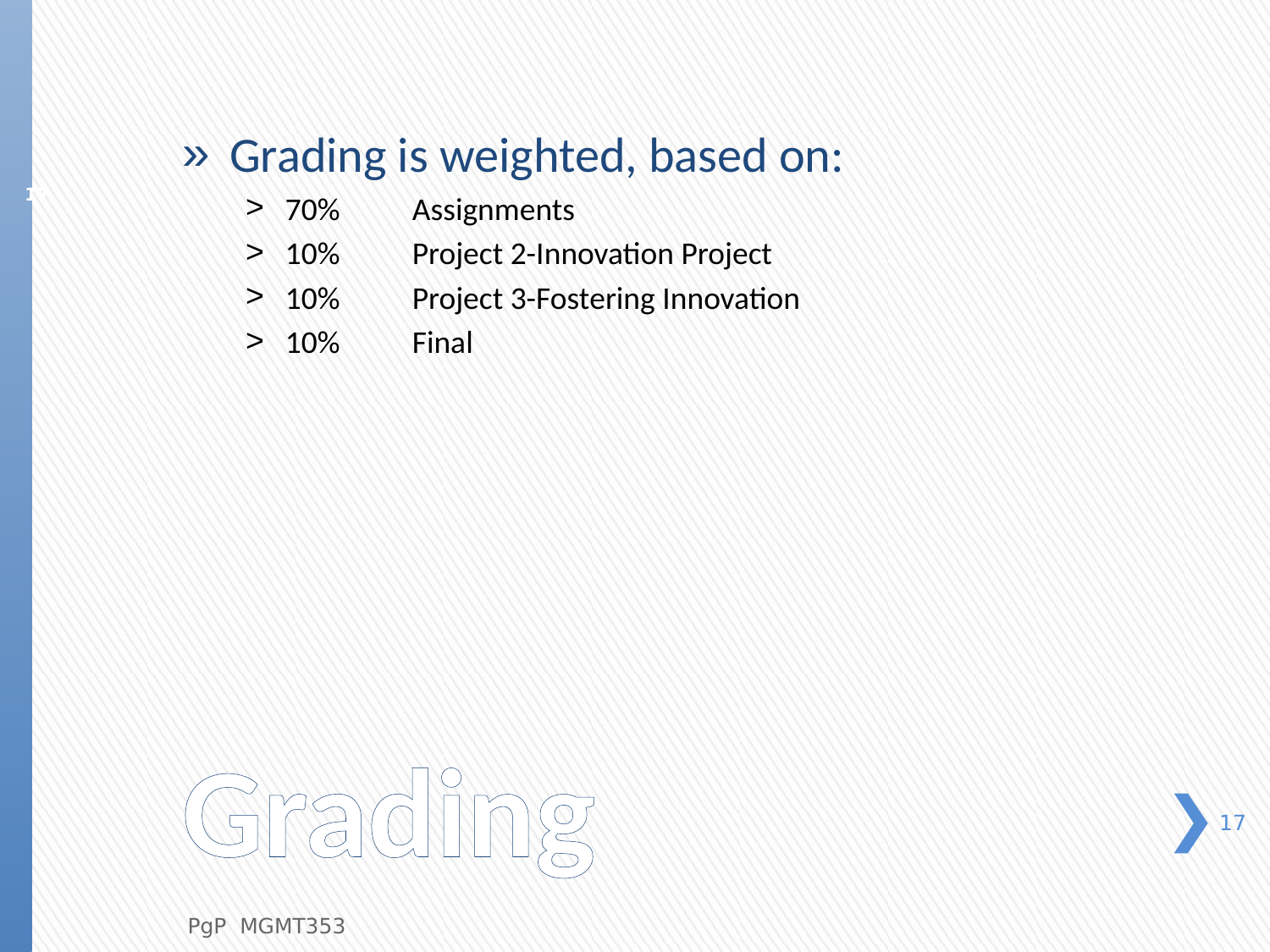

Grading is weighted, based on:
70%	Assignments
10%   	Project 2-Innovation Project
10%	Project 3-Fostering Innovation
10%	Final
17
# Grading
17

PgP  MGMT353